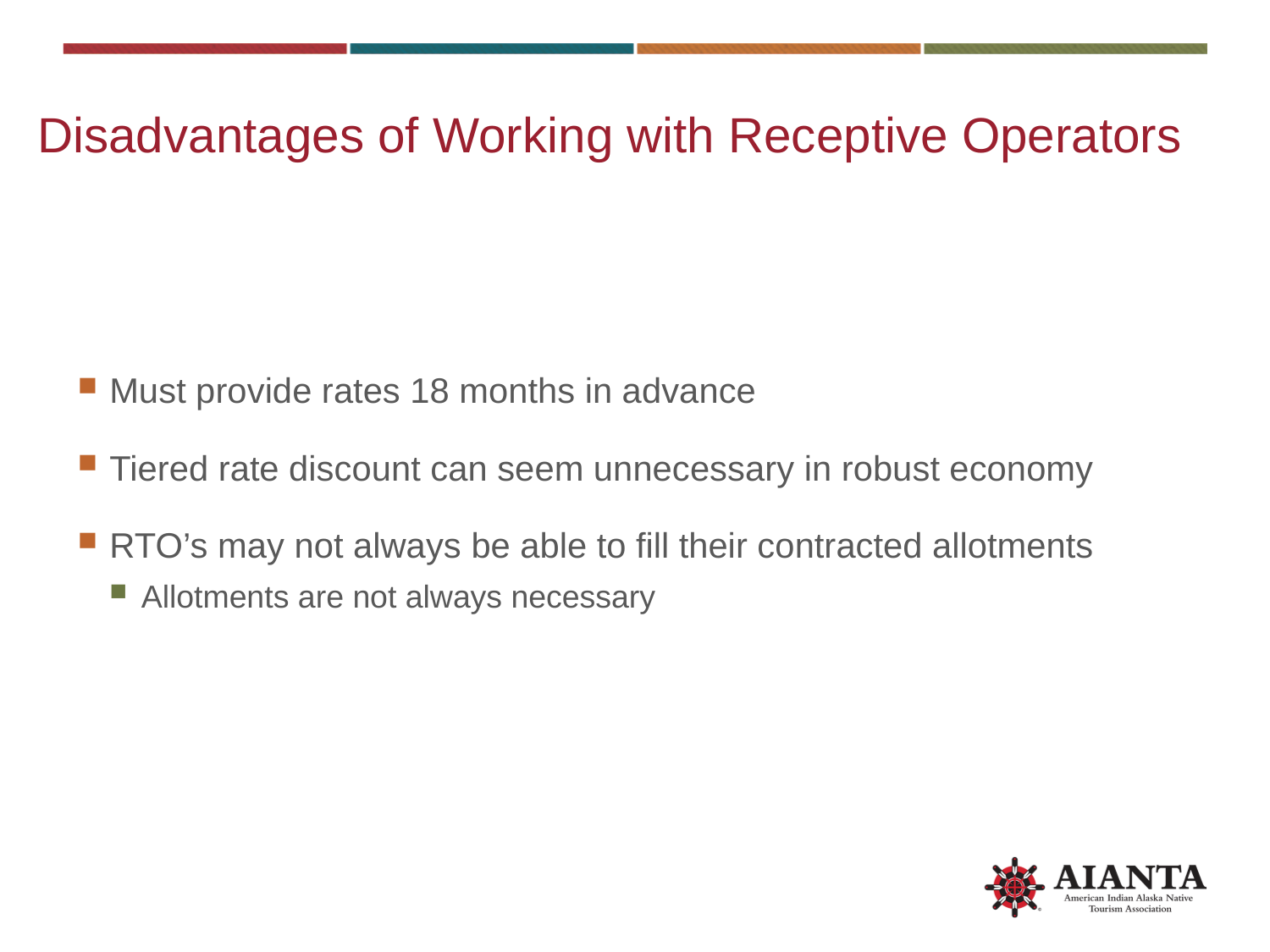

# Disadvantages of Working with Receptive Operators
Must provide rates 18 months in advance
Tiered rate discount can seem unnecessary in robust economy
RTO’s may not always be able to fill their contracted allotments
Allotments are not always necessary